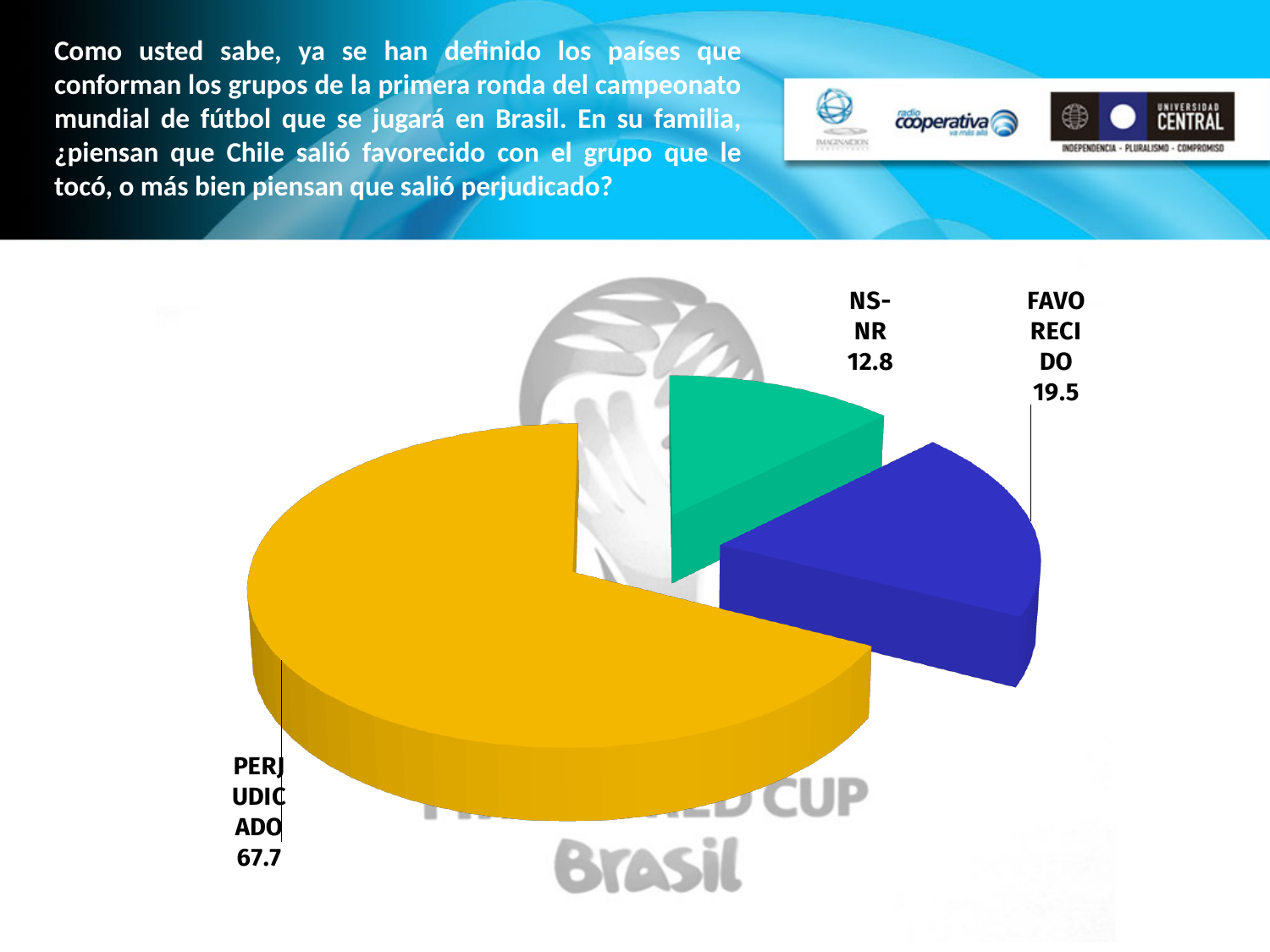

Como usted sabe, ya se han definido los países que conforman los grupos de la primera ronda del campeonato mundial de fútbol que se jugará en Brasil. En su familia, ¿piensan que Chile salió favorecido con el grupo que le tocó, o más bien piensan que salió perjudicado?

[unsupported chart]